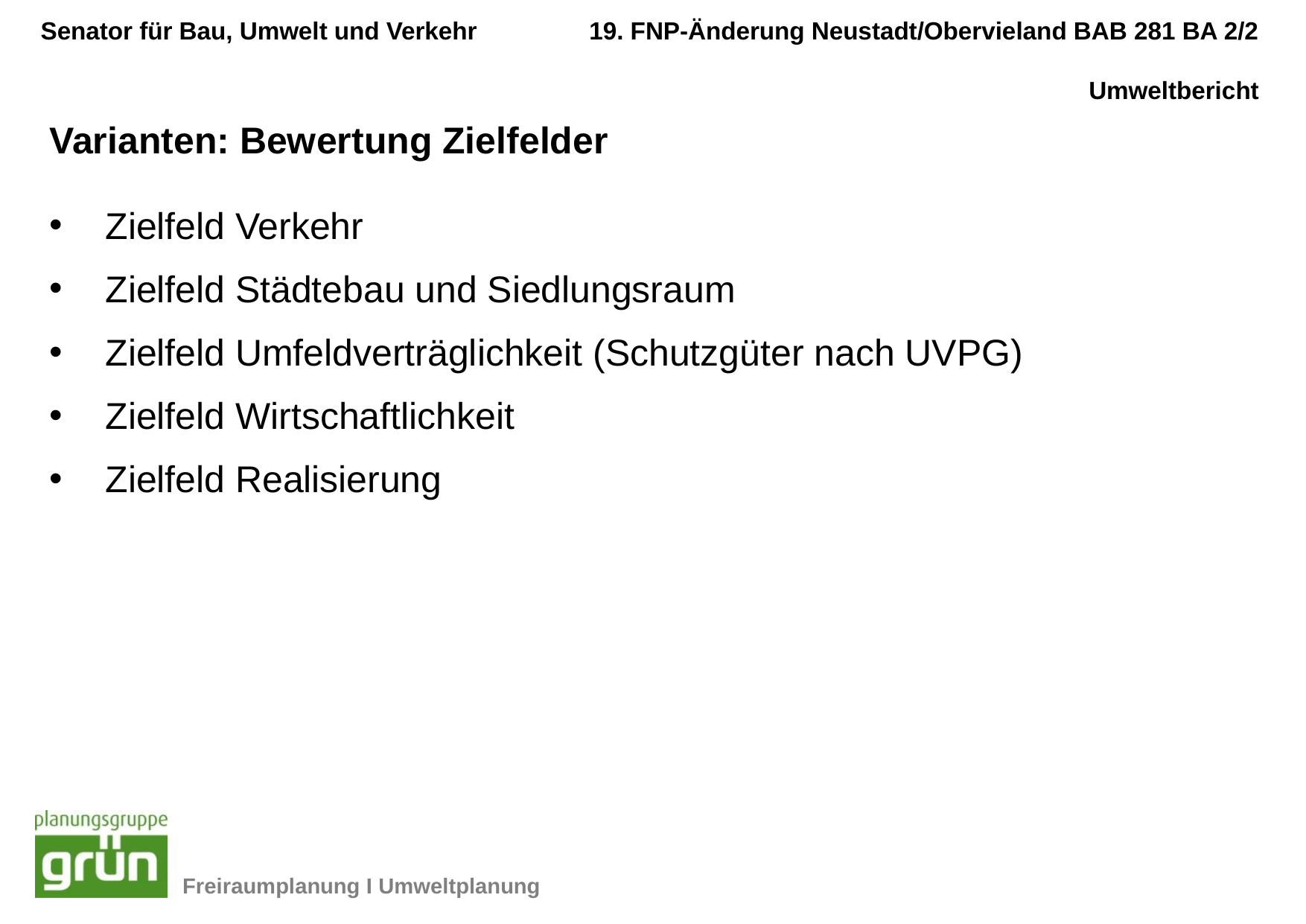

Varianten: Bewertung Zielfelder
Zielfeld Verkehr
Zielfeld Städtebau und Siedlungsraum
Zielfeld Umfeldverträglichkeit (Schutzgüter nach UVPG)
Zielfeld Wirtschaftlichkeit
Zielfeld Realisierung